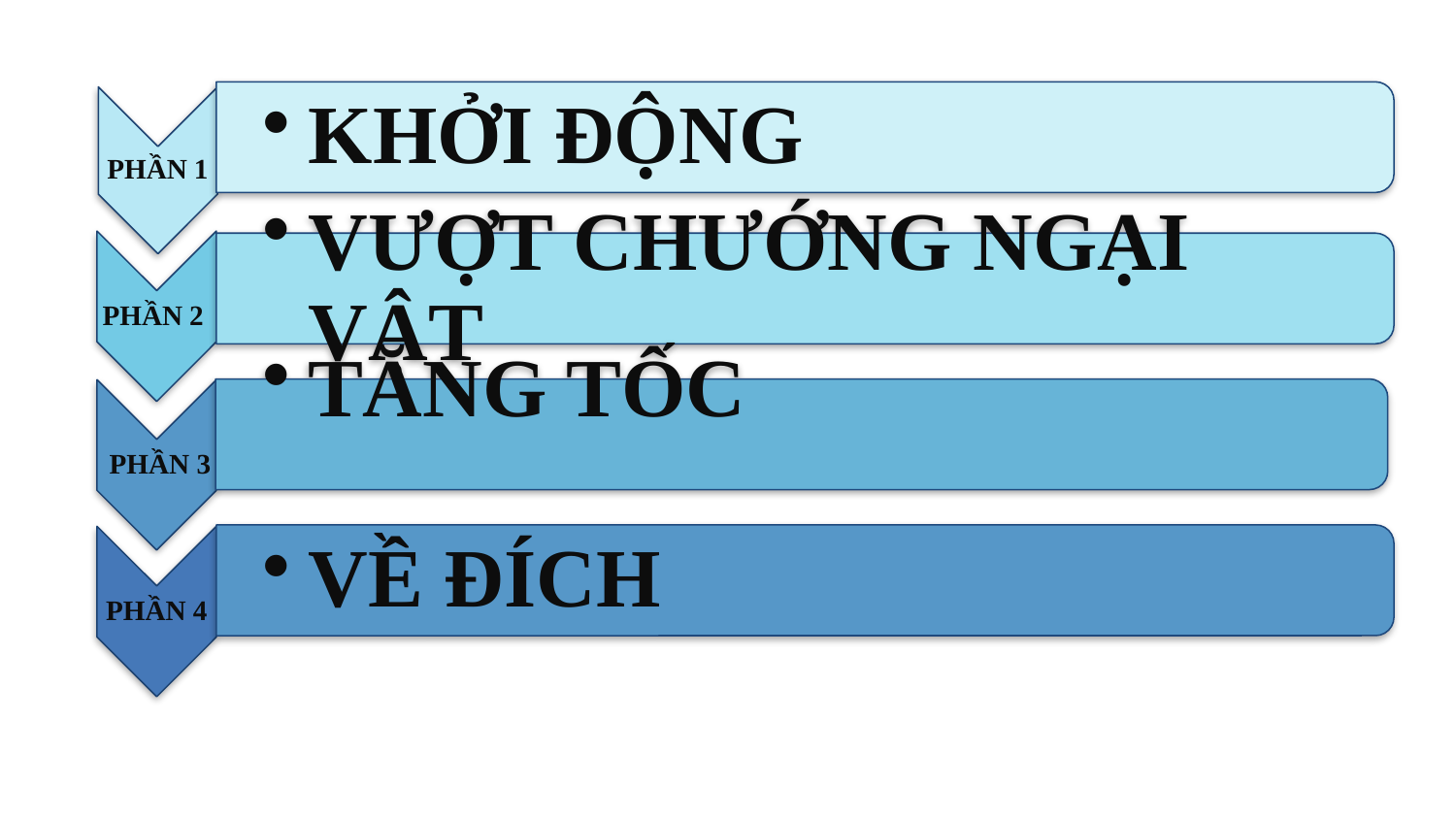

PHẦN 1
KHỞI ĐỘNG
PHẦN 2
VƯỢT CHƯỚNG NGẠI VẬT
 PHẦN 3
TĂNG TỐC
PHẦN 4
VỀ ĐÍCH